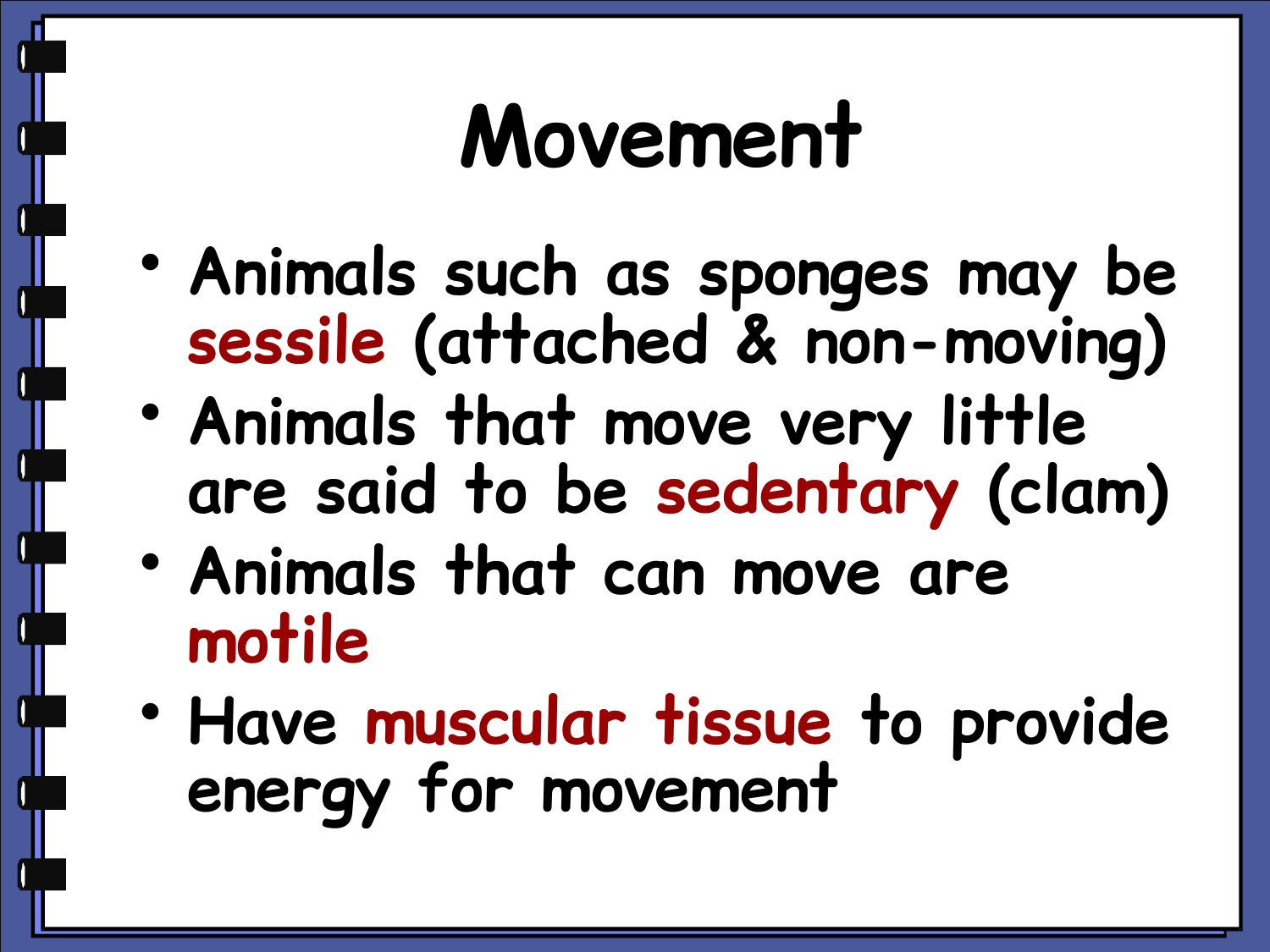

# Movement
Animals such as sponges may be sessile (attached & non-moving)
Animals that move very little are said to be sedentary (clam)
Animals that can move are motile
Have muscular tissue to provide energy for movement